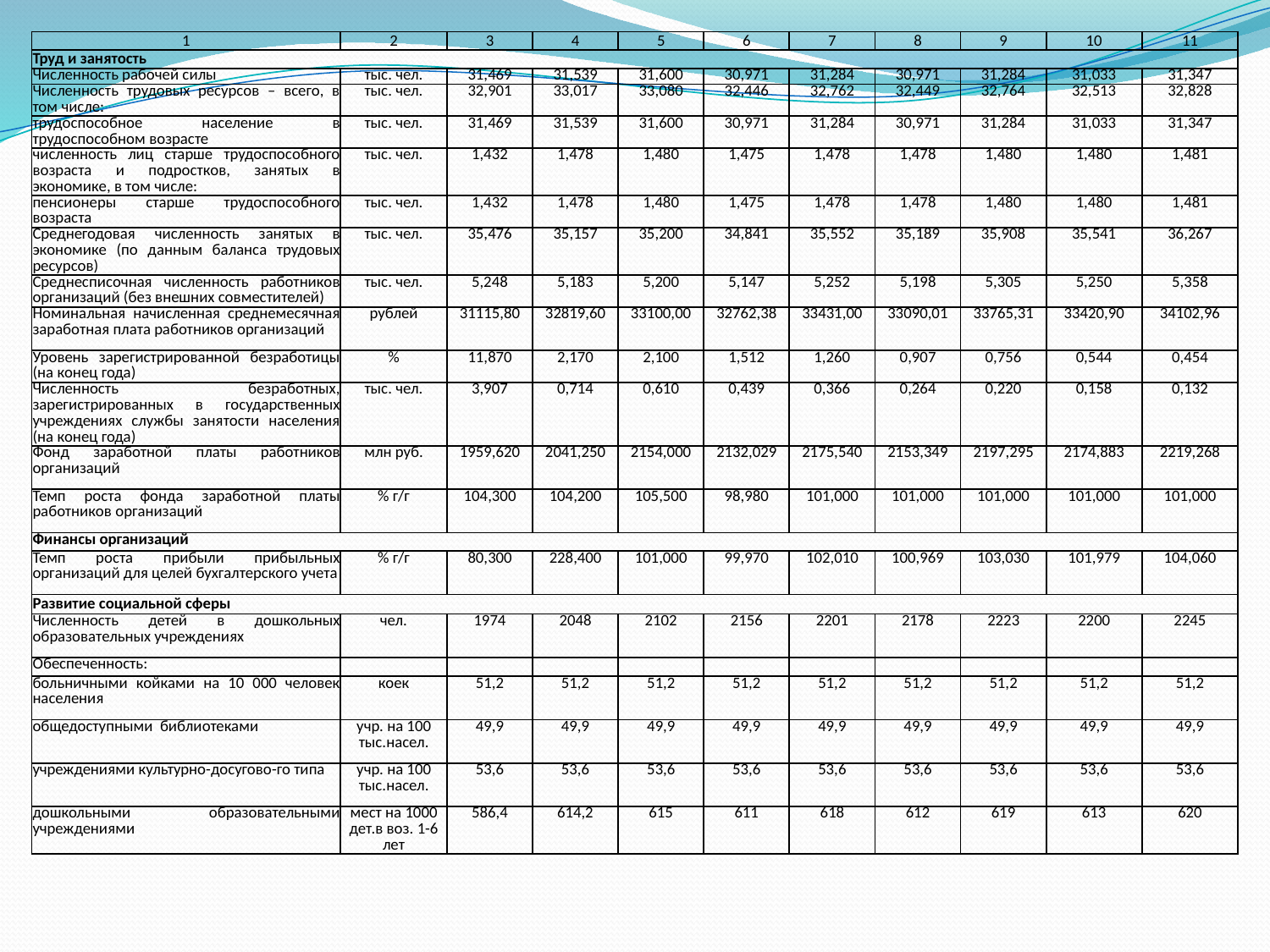

| 1 | 2 | 3 | 4 | 5 | 6 | 7 | 8 | 9 | 10 | 11 |
| --- | --- | --- | --- | --- | --- | --- | --- | --- | --- | --- |
| Труд и занятость |  |  |  |  |  |  |  |  |  |  |
| Численность рабочей силы | тыс. чел. | 31,469 | 31,539 | 31,600 | 30,971 | 31,284 | 30,971 | 31,284 | 31,033 | 31,347 |
| Численность трудовых ресурсов – всего, в том числе: | тыс. чел. | 32,901 | 33,017 | 33,080 | 32,446 | 32,762 | 32,449 | 32,764 | 32,513 | 32,828 |
| трудоспособное население в трудоспособном возрасте | тыс. чел. | 31,469 | 31,539 | 31,600 | 30,971 | 31,284 | 30,971 | 31,284 | 31,033 | 31,347 |
| численность лиц старше трудоспособного возраста и подростков, занятых в экономике, в том числе: | тыс. чел. | 1,432 | 1,478 | 1,480 | 1,475 | 1,478 | 1,478 | 1,480 | 1,480 | 1,481 |
| пенсионеры старше трудоспособного возраста | тыс. чел. | 1,432 | 1,478 | 1,480 | 1,475 | 1,478 | 1,478 | 1,480 | 1,480 | 1,481 |
| Среднегодовая численность занятых в экономике (по данным баланса трудовых ресурсов) | тыс. чел. | 35,476 | 35,157 | 35,200 | 34,841 | 35,552 | 35,189 | 35,908 | 35,541 | 36,267 |
| Среднесписочная численность работников организаций (без внешних совместителей) | тыс. чел. | 5,248 | 5,183 | 5,200 | 5,147 | 5,252 | 5,198 | 5,305 | 5,250 | 5,358 |
| Номинальная начисленная среднемесячная заработная плата работников организаций | рублей | 31115,80 | 32819,60 | 33100,00 | 32762,38 | 33431,00 | 33090,01 | 33765,31 | 33420,90 | 34102,96 |
| Уровень зарегистрированной безработицы (на конец года) | % | 11,870 | 2,170 | 2,100 | 1,512 | 1,260 | 0,907 | 0,756 | 0,544 | 0,454 |
| Численность безработных, зарегистрированных в государственных учреждениях службы занятости населения (на конец года) | тыс. чел. | 3,907 | 0,714 | 0,610 | 0,439 | 0,366 | 0,264 | 0,220 | 0,158 | 0,132 |
| Фонд заработной платы работников организаций | млн руб. | 1959,620 | 2041,250 | 2154,000 | 2132,029 | 2175,540 | 2153,349 | 2197,295 | 2174,883 | 2219,268 |
| Темп роста фонда заработной платы работников организаций | % г/г | 104,300 | 104,200 | 105,500 | 98,980 | 101,000 | 101,000 | 101,000 | 101,000 | 101,000 |
| Финансы организаций |  |  |  |  |  |  |  |  |  |  |
| Темп роста прибыли прибыльных организаций для целей бухгалтерского учета | % г/г | 80,300 | 228,400 | 101,000 | 99,970 | 102,010 | 100,969 | 103,030 | 101,979 | 104,060 |
| Развитие социальной сферы |  |  |  |  |  |  |  |  |  |  |
| Численность детей в дошкольных образовательных учреждениях | чел. | 1974 | 2048 | 2102 | 2156 | 2201 | 2178 | 2223 | 2200 | 2245 |
| Обеспеченность: |  |  |  |  |  |  |  |  |  |  |
| больничными койками на 10 000 человек населения | коек | 51,2 | 51,2 | 51,2 | 51,2 | 51,2 | 51,2 | 51,2 | 51,2 | 51,2 |
| общедоступными библиотеками | учр. на 100 тыс.насел. | 49,9 | 49,9 | 49,9 | 49,9 | 49,9 | 49,9 | 49,9 | 49,9 | 49,9 |
| учреждениями культурно-досугово-го типа | учр. на 100 тыс.насел. | 53,6 | 53,6 | 53,6 | 53,6 | 53,6 | 53,6 | 53,6 | 53,6 | 53,6 |
| дошкольными образовательными учреждениями | мест на 1000 дет.в воз. 1-6 лет | 586,4 | 614,2 | 615 | 611 | 618 | 612 | 619 | 613 | 620 |